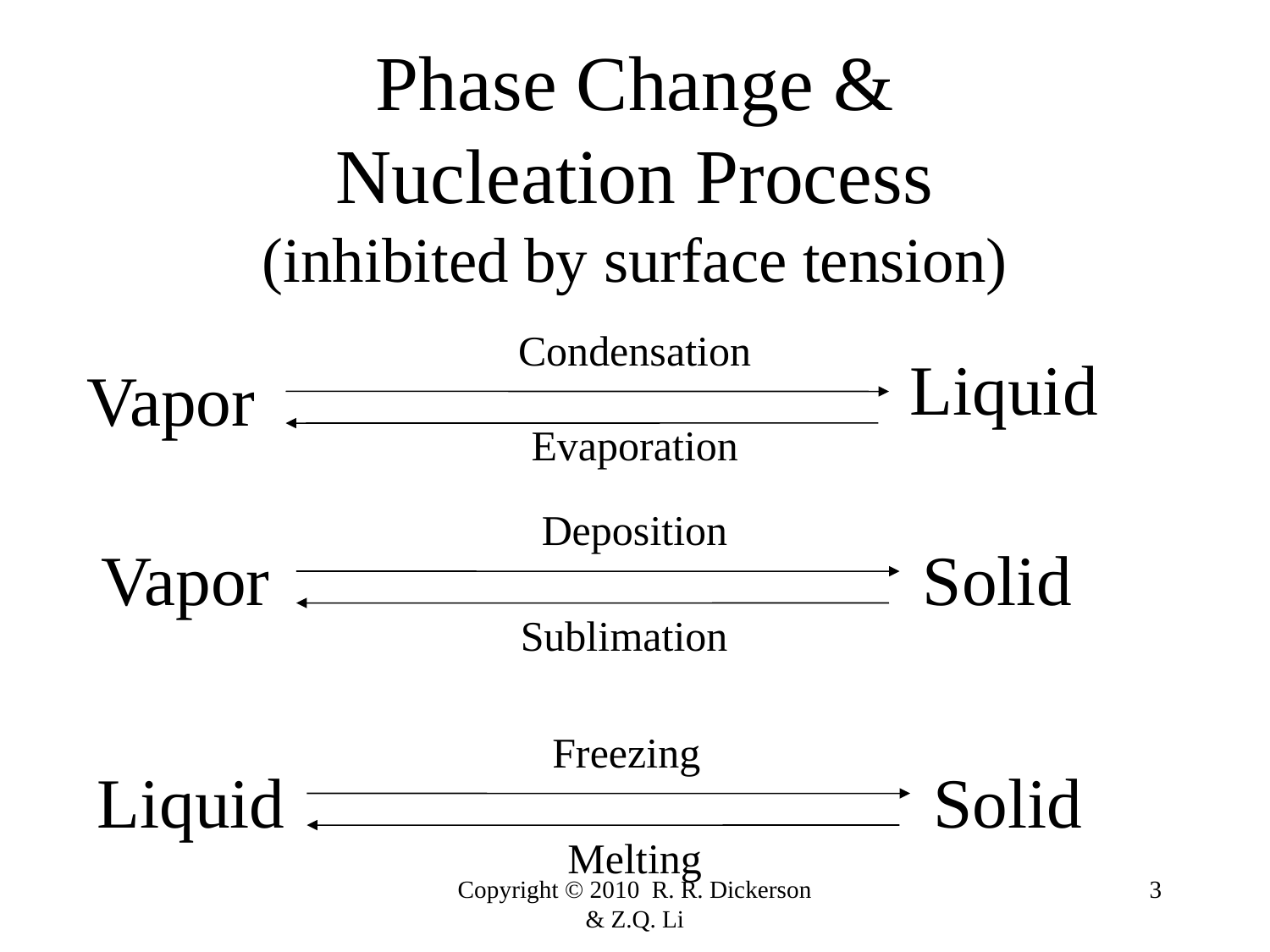

# Phase Change & Nucleation Process (inhibited by surface tension)
Condensation
Liquid
Vapor

Evaporation

Deposition
Vapor
Solid

Sublimation
Freezing
Liquid
Solid

Melting
Copyright © 2010  R. R. Dickerson & Z.Q. Li
3